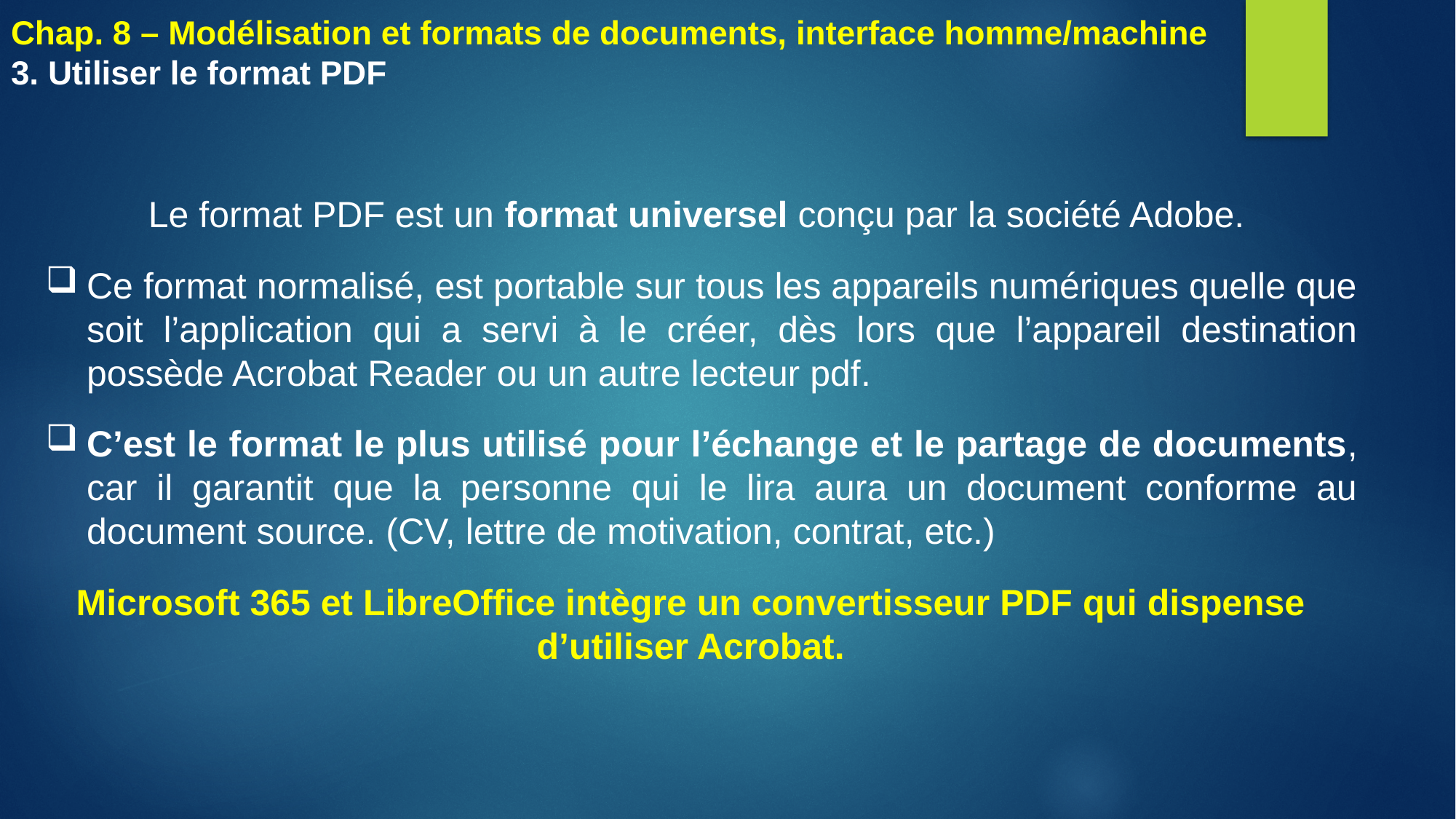

Chap. 8 – Modélisation et formats de documents, interface homme/machine
3. Utiliser le format PDF
Le format PDF est un format universel conçu par la société Adobe.
Ce format normalisé, est portable sur tous les appareils numériques quelle que soit l’application qui a servi à le créer, dès lors que l’appareil destination possède Acrobat Reader ou un autre lecteur pdf.
C’est le format le plus utilisé pour l’échange et le partage de documents, car il garantit que la personne qui le lira aura un document conforme au document source. (CV, lettre de motivation, contrat, etc.)
Microsoft 365 et LibreOffice intègre un convertisseur PDF qui dispense d’utiliser Acrobat.